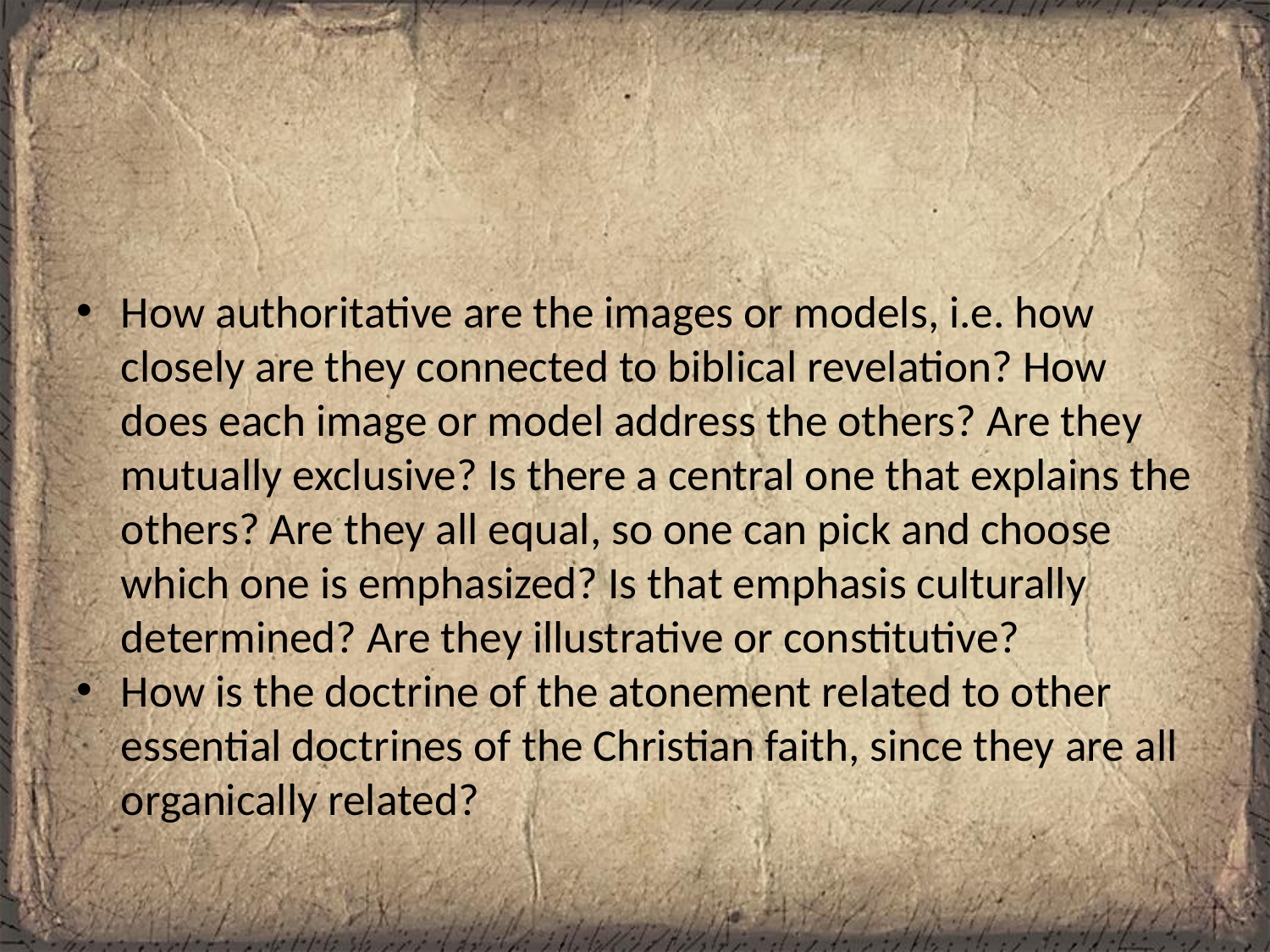

#

How authoritative are the images or models, i.e. how closely are they connected to biblical revelation? How does each image or model address the others? Are they mutually exclusive? Is there a central one that explains the others? Are they all equal, so one can pick and choose which one is emphasized? Is that emphasis culturally determined? Are they illustrative or constitutive?
How is the doctrine of the atonement related to other essential doctrines of the Christian faith, since they are all organically related?